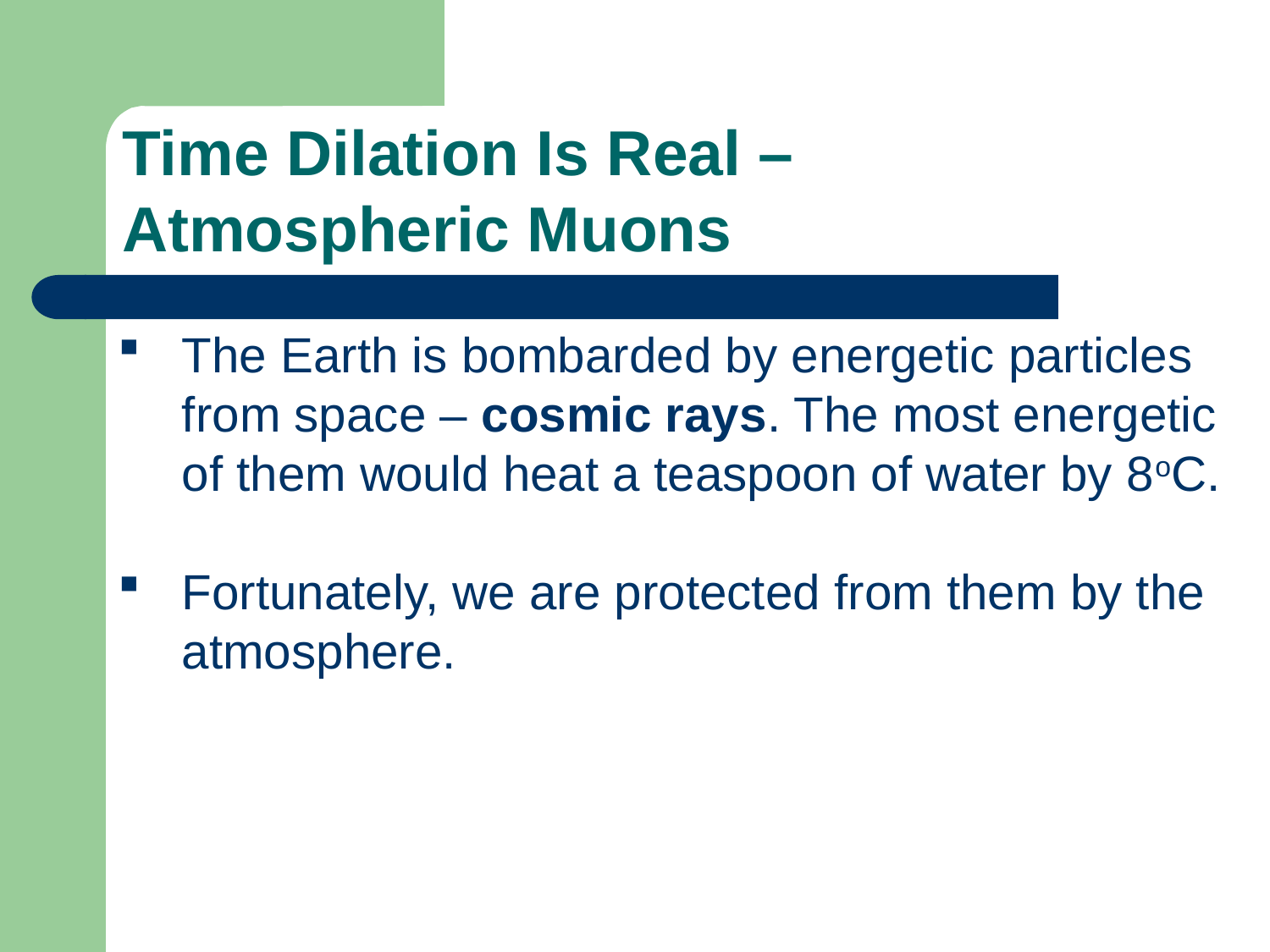

Time Dilation Is Real –
Atmospheric Muons
The Earth is bombarded by energetic particles from space – cosmic rays. The most energetic of them would heat a teaspoon of water by 8oC.

Fortunately, we are protected from them by the atmosphere.